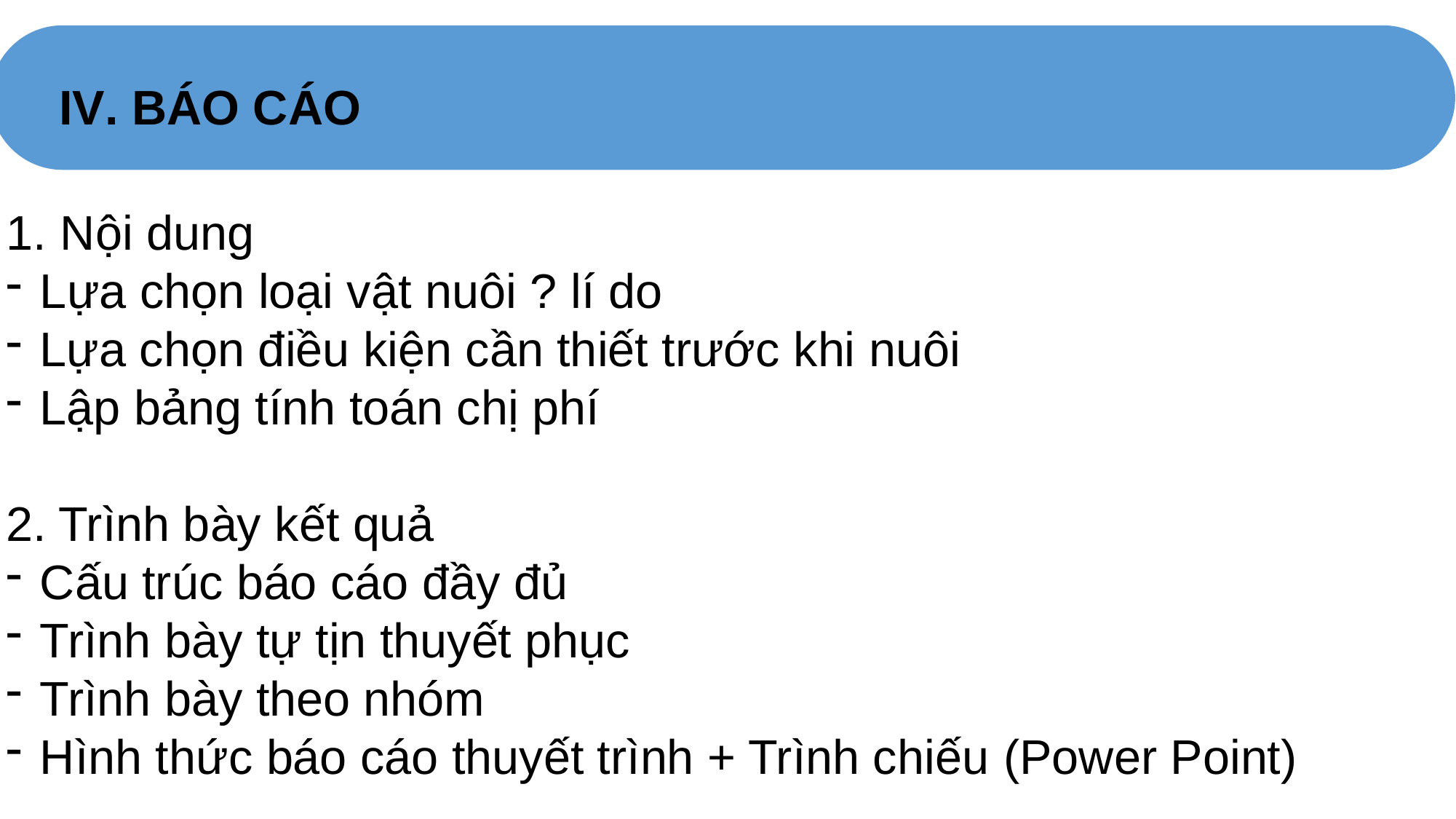

IV. BÁO CÁO
 Nội dung
Lựa chọn loại vật nuôi ? lí do
Lựa chọn điều kiện cần thiết trước khi nuôi
Lập bảng tính toán chị phí

2. Trình bày kết quả
Cấu trúc báo cáo đầy đủ
Trình bày tự tịn thuyết phục
Trình bày theo nhóm
Hình thức báo cáo thuyết trình + Trình chiếu (Power Point)